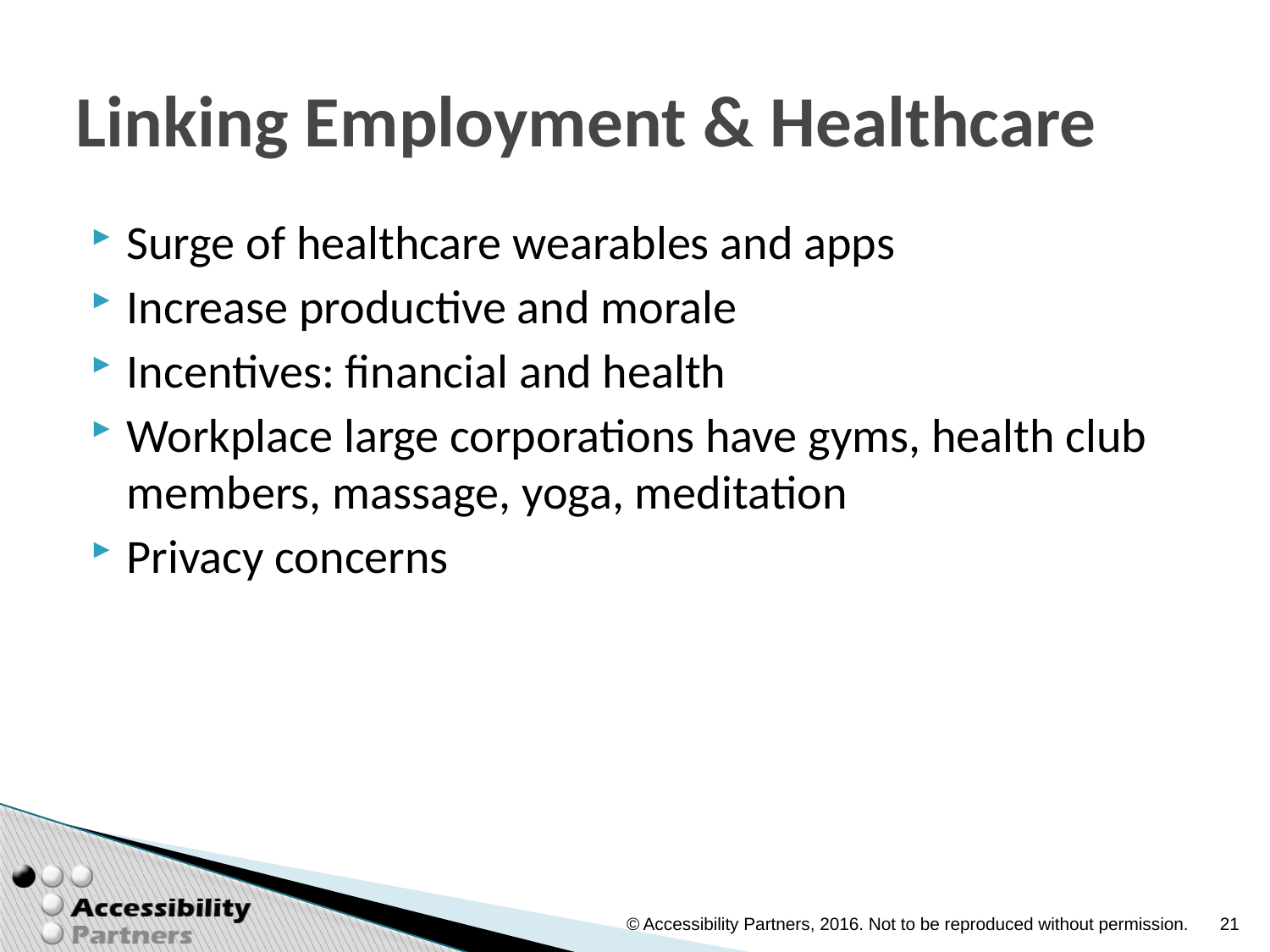

# Linking Employment & Healthcare
Surge of healthcare wearables and apps
Increase productive and morale
Incentives: financial and health
Workplace large corporations have gyms, health club members, massage, yoga, meditation
Privacy concerns
© Accessibility Partners, 2016. Not to be reproduced without permission.
21